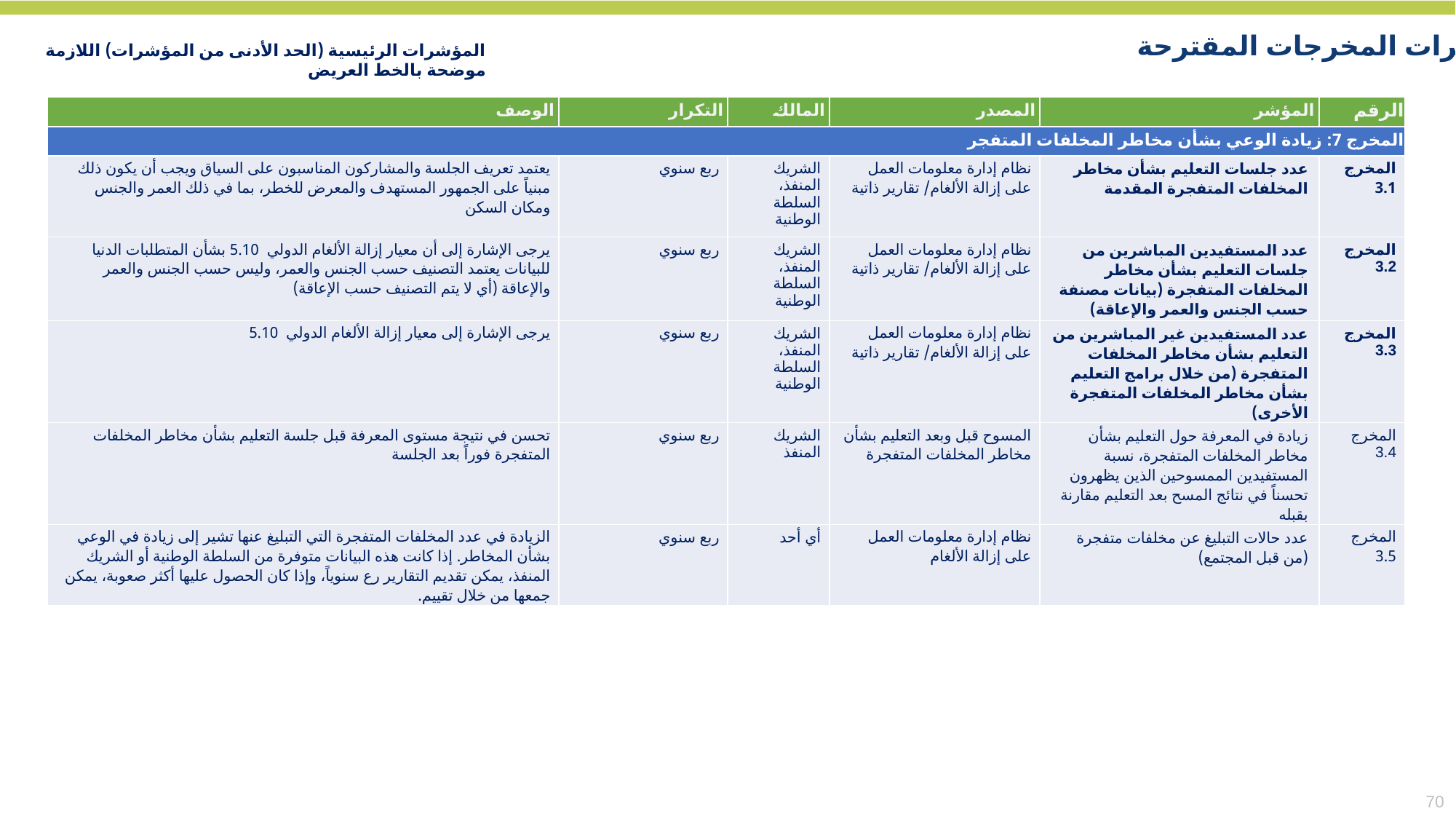

مؤشرات المخرجات المقترحة

المؤشرات الرئيسية (الحد الأدنى من المؤشرات) اللازمة موضحة بالخط العريض
| الوصف | التكرار | المالك | المصدر | المؤشر | الرقم |
| --- | --- | --- | --- | --- | --- |
| المخرج 7: زيادة الوعي بشأن مخاطر المخلفات المتفجر |  |  |  |  |  |
| يعتمد تعريف الجلسة والمشاركون المناسبون على السياق ويجب أن يكون ذلك مبنياً على الجمهور المستهدف والمعرض للخطر، بما في ذلك العمر والجنس ومكان السكن | ربع سنوي | الشريك المنفذ، السلطة الوطنية | نظام إدارة معلومات العمل على إزالة الألغام/ تقارير ذاتية | عدد جلسات التعليم بشأن مخاطر المخلفات المتفجرة المقدمة | المخرج 3.1 |
| يرجى الإشارة إلى أن معيار إزالة الألغام الدولي 5.10 بشأن المتطلبات الدنيا للبيانات يعتمد التصنيف حسب الجنس والعمر، وليس حسب الجنس والعمر والإعاقة (أي لا يتم التصنيف حسب الإعاقة) | ربع سنوي | الشريك المنفذ، السلطة الوطنية | نظام إدارة معلومات العمل على إزالة الألغام/ تقارير ذاتية | عدد المستفيدين المباشرين من جلسات التعليم بشأن مخاطر المخلفات المتفجرة (بيانات مصنفة حسب الجنس والعمر والإعاقة) | المخرج 3.2 |
| يرجى الإشارة إلى معيار إزالة الألغام الدولي 5.10 | ربع سنوي | الشريك المنفذ، السلطة الوطنية | نظام إدارة معلومات العمل على إزالة الألغام/ تقارير ذاتية | عدد المستفيدين غير المباشرين من التعليم بشأن مخاطر المخلفات المتفجرة (من خلال برامج التعليم بشأن مخاطر المخلفات المتفجرة الأخرى) | المخرج 3.3 |
| تحسن في نتيجة مستوى المعرفة قبل جلسة التعليم بشأن مخاطر المخلفات المتفجرة فوراً بعد الجلسة | ربع سنوي | الشريك المنفذ | المسوح قبل وبعد التعليم بشأن مخاطر المخلفات المتفجرة | زيادة في المعرفة حول التعليم بشأن مخاطر المخلفات المتفجرة، نسبة المستفيدين الممسوحين الذين يظهرون تحسناً في نتائج المسح بعد التعليم مقارنة بقبله | المخرج 3.4 |
| الزيادة في عدد المخلفات المتفجرة التي التبليغ عنها تشير إلى زيادة في الوعي بشأن المخاطر. إذا كانت هذه البيانات متوفرة من السلطة الوطنية أو الشريك المنفذ، يمكن تقديم التقارير رع سنوياً، وإذا كان الحصول عليها أكثر صعوبة، يمكن جمعها من خلال تقييم. | ربع سنوي | أي أحد | نظام إدارة معلومات العمل على إزالة الألغام | عدد حالات التبليغ عن مخلفات متفجرة (من قبل المجتمع) | المخرج 3.5 |

70